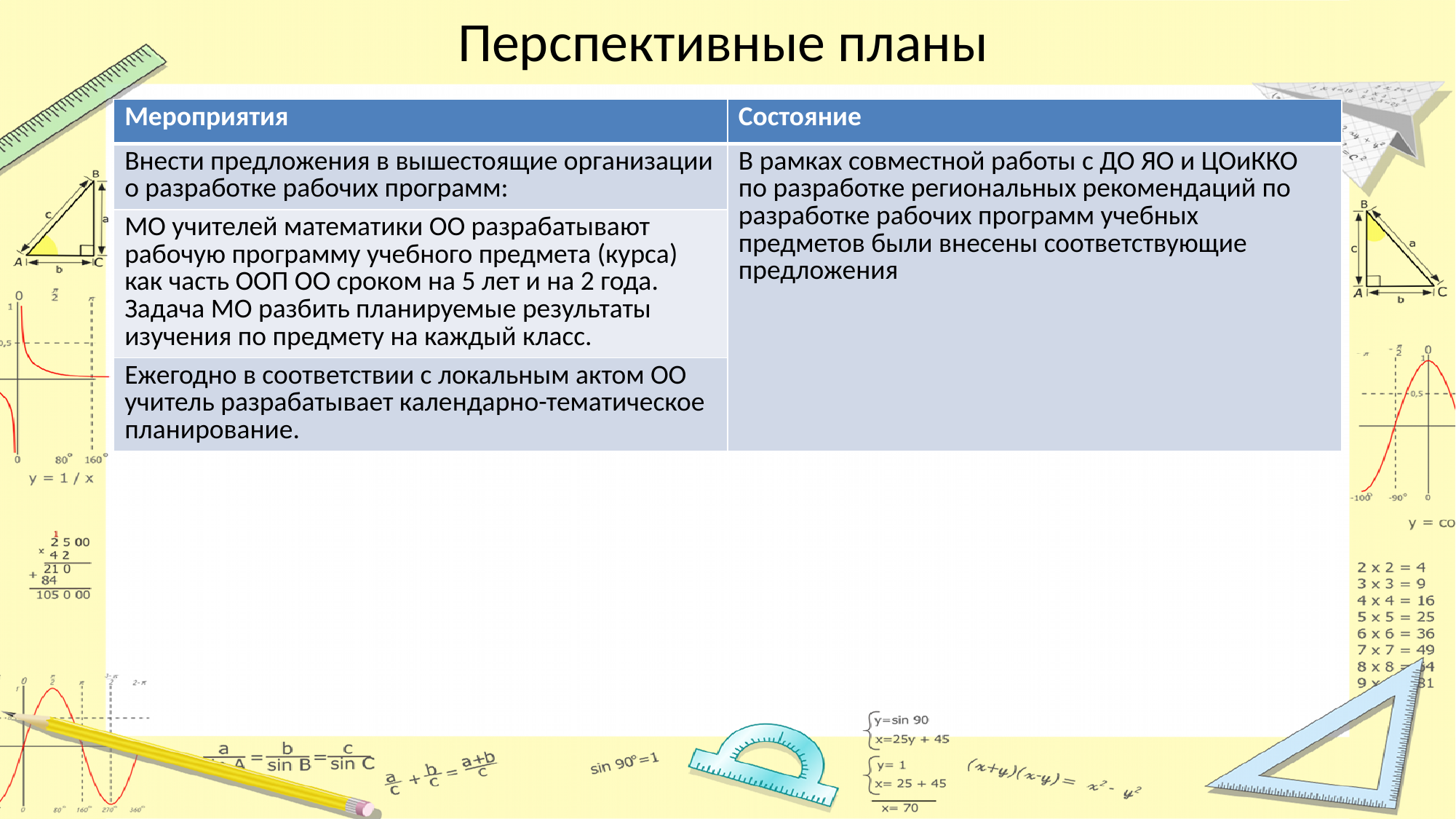

# Перспективные планы
| Мероприятия | Состояние |
| --- | --- |
| Внести предложения в вышестоящие организации о разработке рабочих программ: | В рамках совместной работы с ДО ЯО и ЦОиККО по разработке региональных рекомендаций по разработке рабочих программ учебных предметов были внесены соответствующие предложения |
| МО учителей математики ОО разрабатывают рабочую программу учебного предмета (курса) как часть ООП ОО сроком на 5 лет и на 2 года. Задача МО разбить планируемые результаты изучения по предмету на каждый класс. |  |
| Ежегодно в соответствии с локальным актом ОО учитель разрабатывает календарно-тематическое планирование. |  |